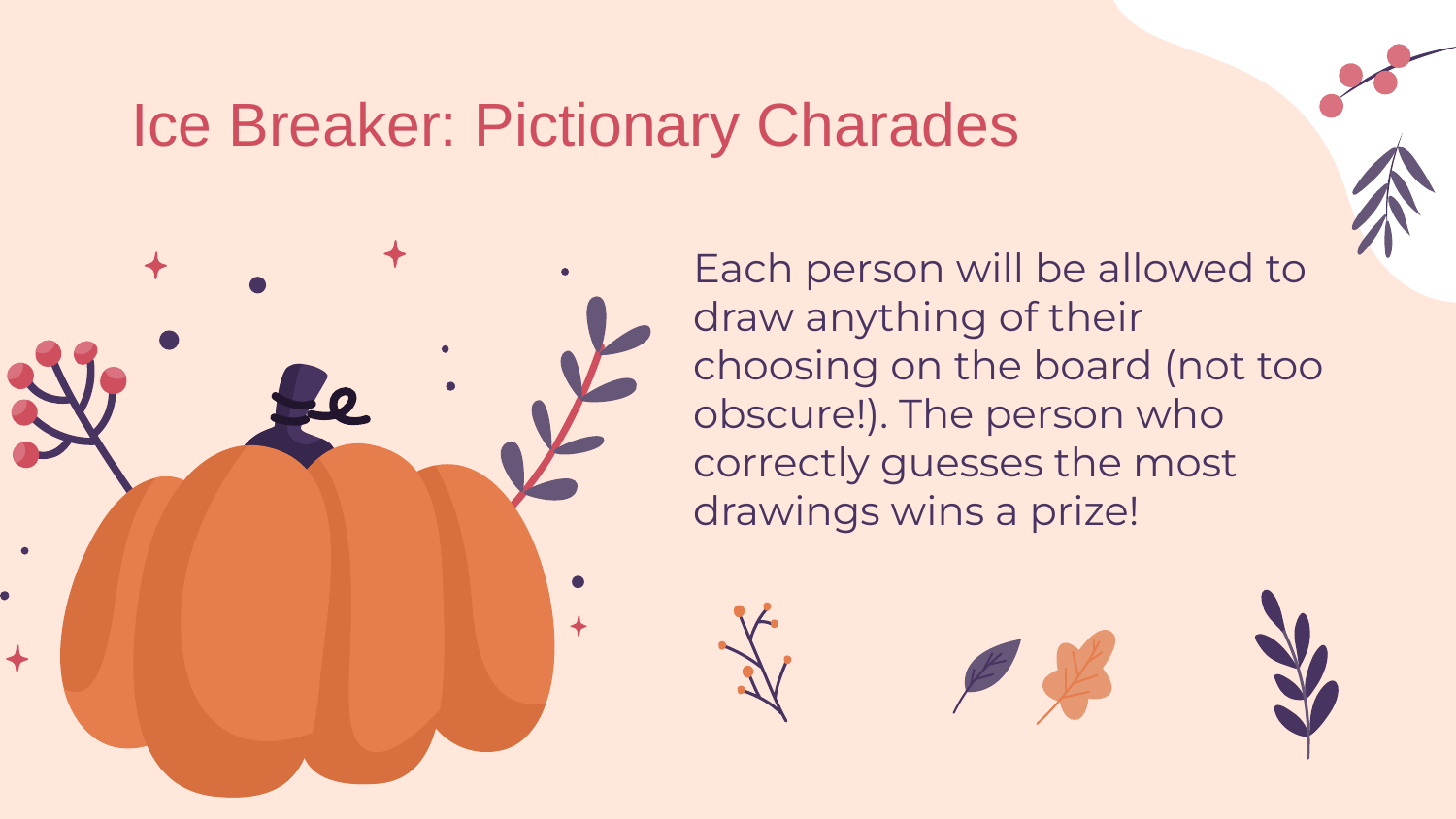

# Ice Breaker: Pictionary Charades
Each person will be allowed to draw anything of their choosing on the board (not too obscure!). The person who correctly guesses the most drawings wins a prize!